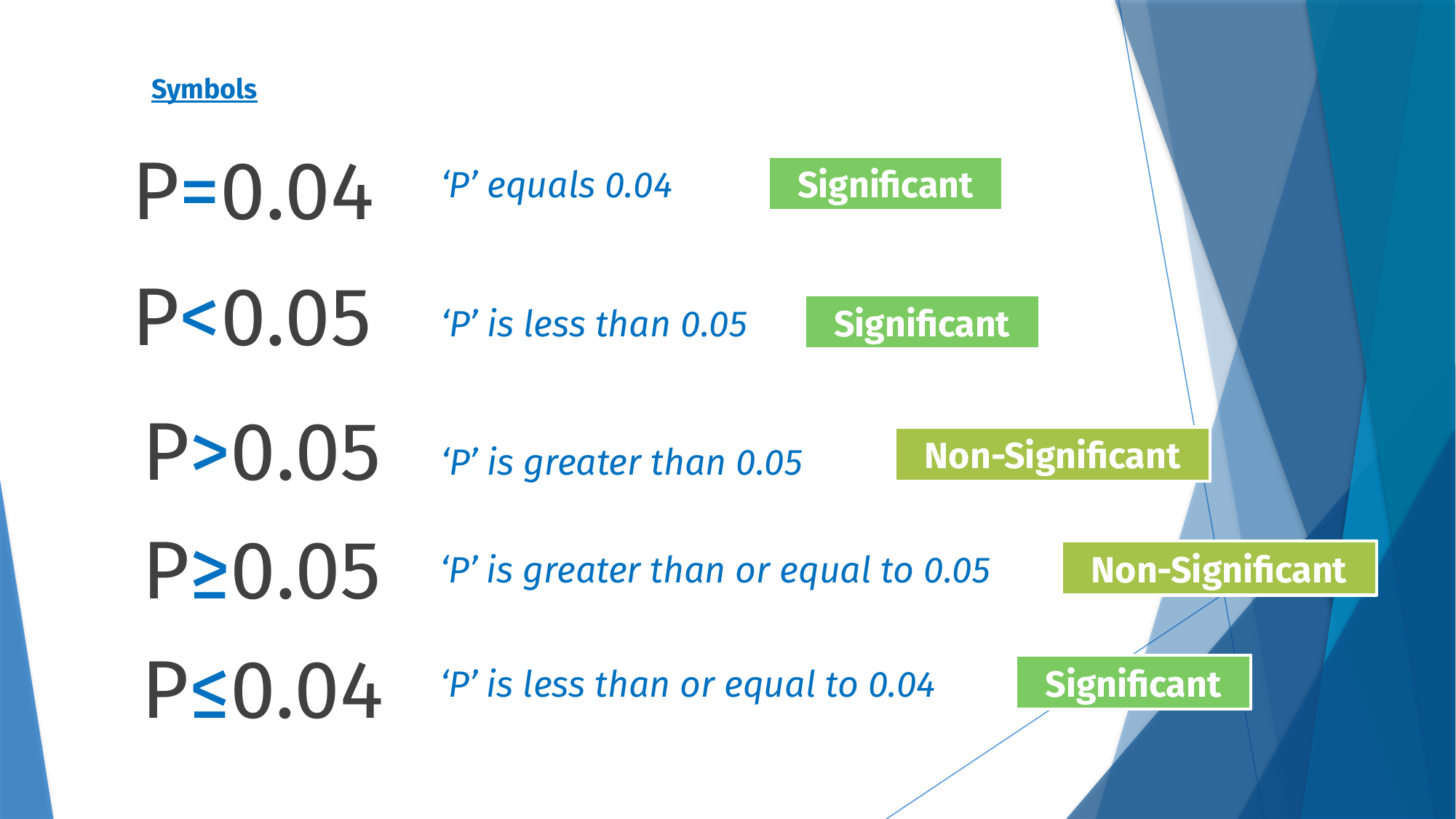

Symbols
P=0.04
‘P’ equals 0.04
Significant
P<0.05
Significant
‘P’ is less than 0.05
P>0.05
Non-Significant
‘P’ is greater than 0.05
P≥0.05
‘P’ is greater than or equal to 0.05
Non-Significant
P≤0.04
‘P’ is less than or equal to 0.04
Significant